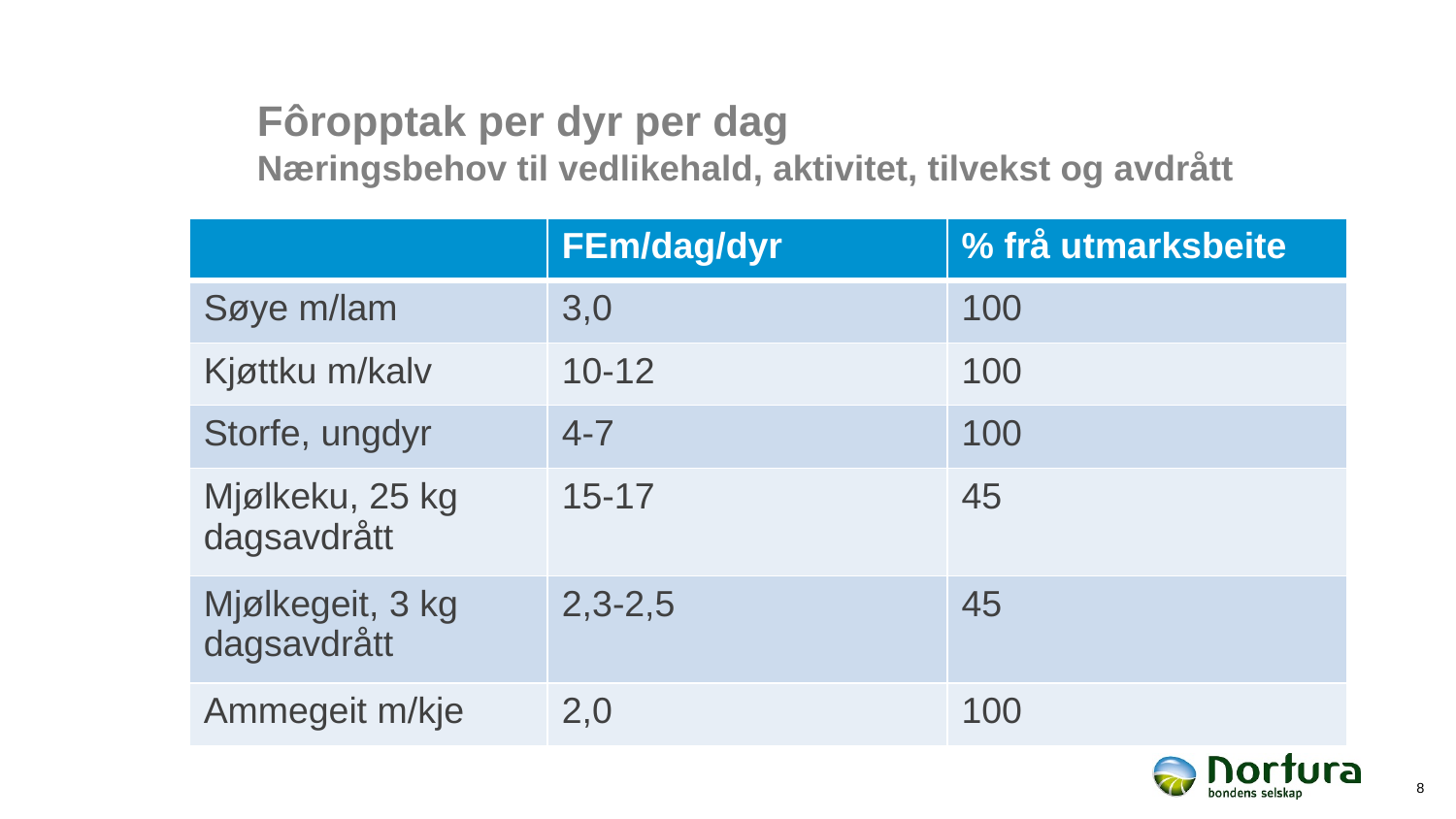

# Fôropptak per dyr per dag Næringsbehov til vedlikehald, aktivitet, tilvekst og avdrått
|  | FEm/dag/dyr | % frå utmarksbeite |
| --- | --- | --- |
| Søye m/lam | 3,0 | 100 |
| Kjøttku m/kalv | 10-12 | 100 |
| Storfe, ungdyr | 4-7 | 100 |
| Mjølkeku, 25 kg dagsavdrått | 15-17 | 45 |
| Mjølkegeit, 3 kg dagsavdrått | 2,3-2,5 | 45 |
| Ammegeit m/kje | 2,0 | 100 |
8